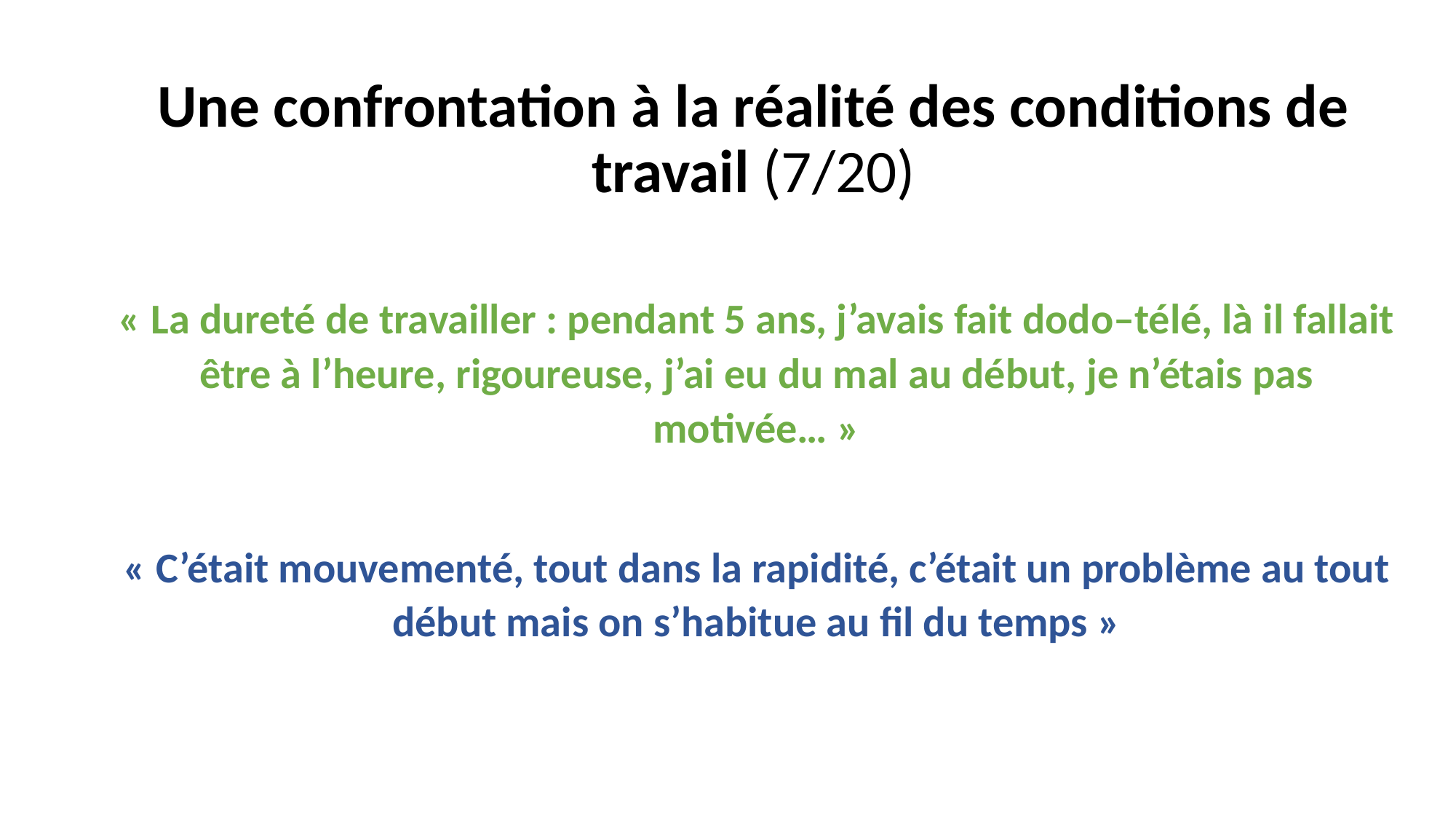

# Une confrontation à la réalité des conditions de travail (7/20)
« La dureté de travailler : pendant 5 ans, j’avais fait dodo–télé, là il fallait être à l’heure, rigoureuse, j’ai eu du mal au début, je n’étais pas motivée… »

« C’était mouvementé, tout dans la rapidité, c’était un problème au tout début mais on s’habitue au fil du temps »